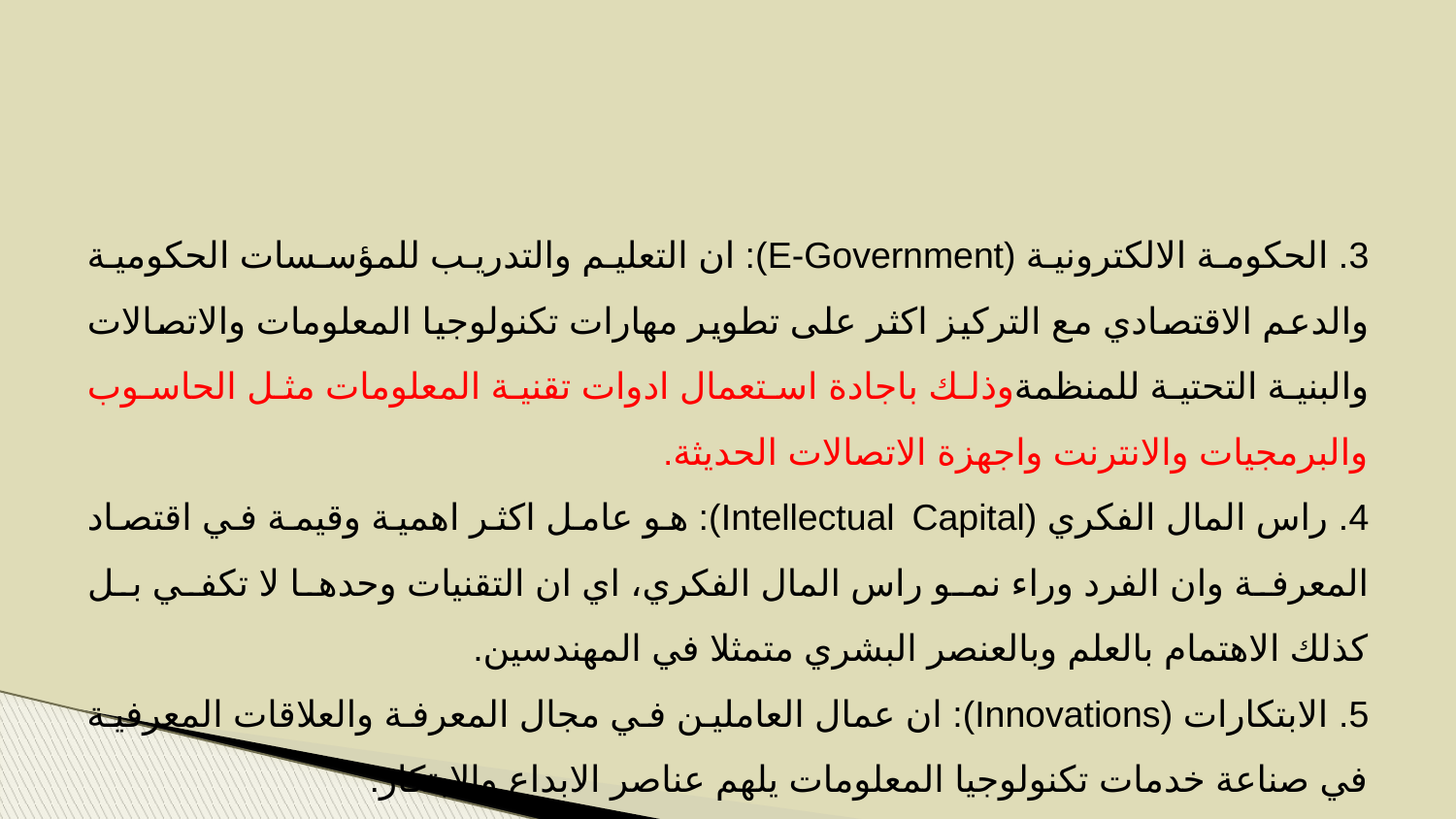

3. الحكومة الالكترونية (E-Government): ان التعليم والتدريب للمؤسسات الحكومية والدعم الاقتصادي مع التركيز اكثر على تطوير مهارات تكنولوجيا المعلومات والاتصالات والبنية التحتية للمنظمةوذلك باجادة استعمال ادوات تقنية المعلومات مثل الحاسوب والبرمجيات والانترنت واجهزة الاتصالات الحديثة.
4. راس المال الفكري (Intellectual Capital): هو عامل اكثر اهمية وقيمة في اقتصاد المعرفة وان الفرد وراء نمو راس المال الفكري، اي ان التقنيات وحدها لا تكفي بل كذلك الاهتمام بالعلم وبالعنصر البشري متمثلا في المهندسين.
5. الابتكارات (Innovations): ان عمال العاملين في مجال المعرفة والعلاقات المعرفية في صناعة خدمات تكنولوجيا المعلومات يلهم عناصر الابداع والابتكار.